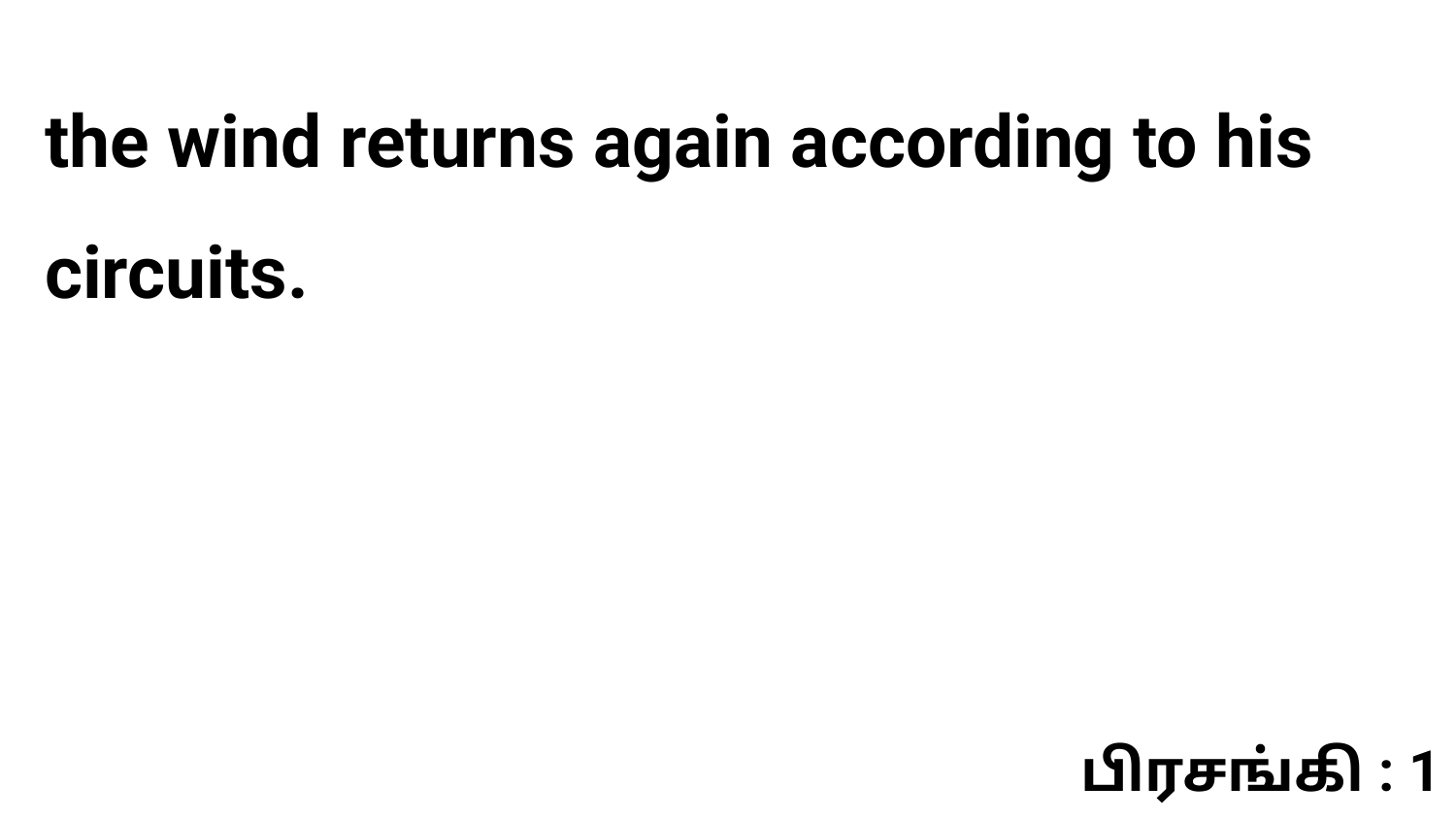

the wind returns again according to his circuits.
பிரசங்கி : 1